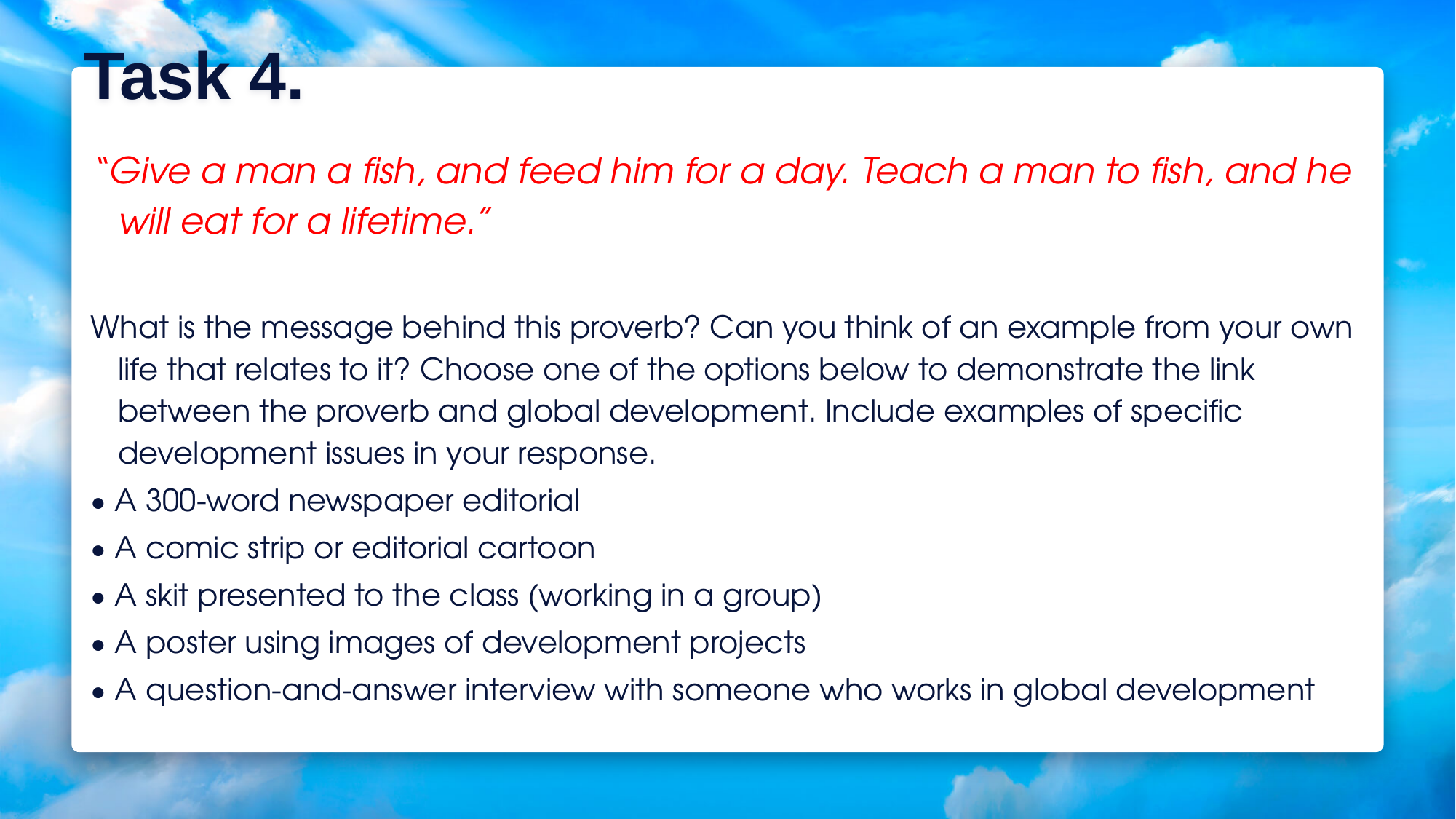

Task 4.
“Give a man a fish, and feed him for a day. Teach a man to fish, and he will eat for a lifetime.”

What is the message behind this proverb? Can you think of an example from your own life that relates to it? Choose one of the options below to demonstrate the link between the proverb and global development. Include examples of specific development issues in your response.
• A 300-word newspaper editorial
• A comic strip or editorial cartoon
• A skit presented to the class (working in a group)
• A poster using images of development projects
• A question-and-answer interview with someone who works in global development